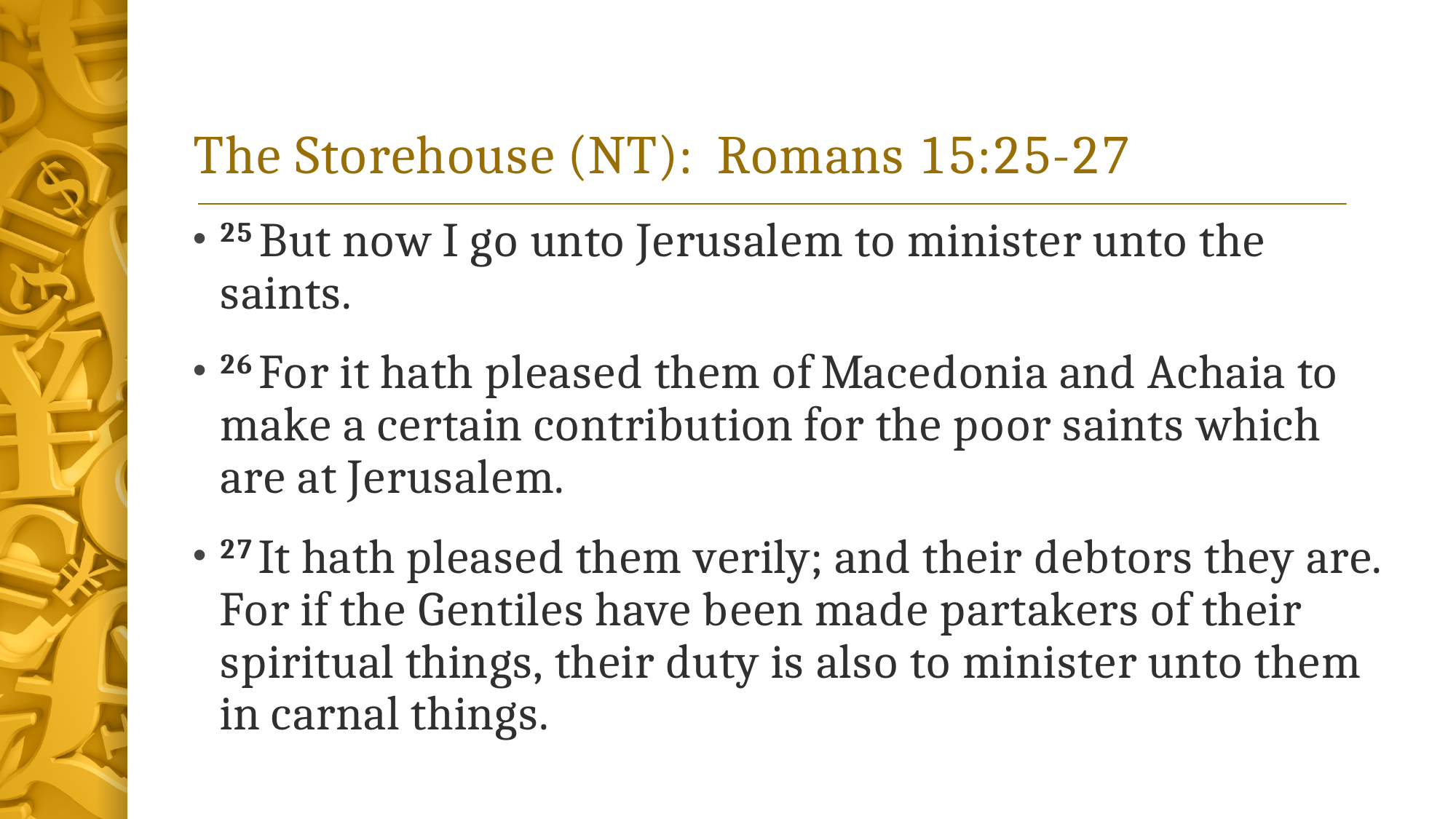

# The Storehouse (NT):  Romans 15:25-27
25 But now I go unto Jerusalem to minister unto the saints.
26 For it hath pleased them of Macedonia and Achaia to make a certain contribution for the poor saints which are at Jerusalem.
27 It hath pleased them verily; and their debtors they are. For if the Gentiles have been made partakers of their spiritual things, their duty is also to minister unto them in carnal things.